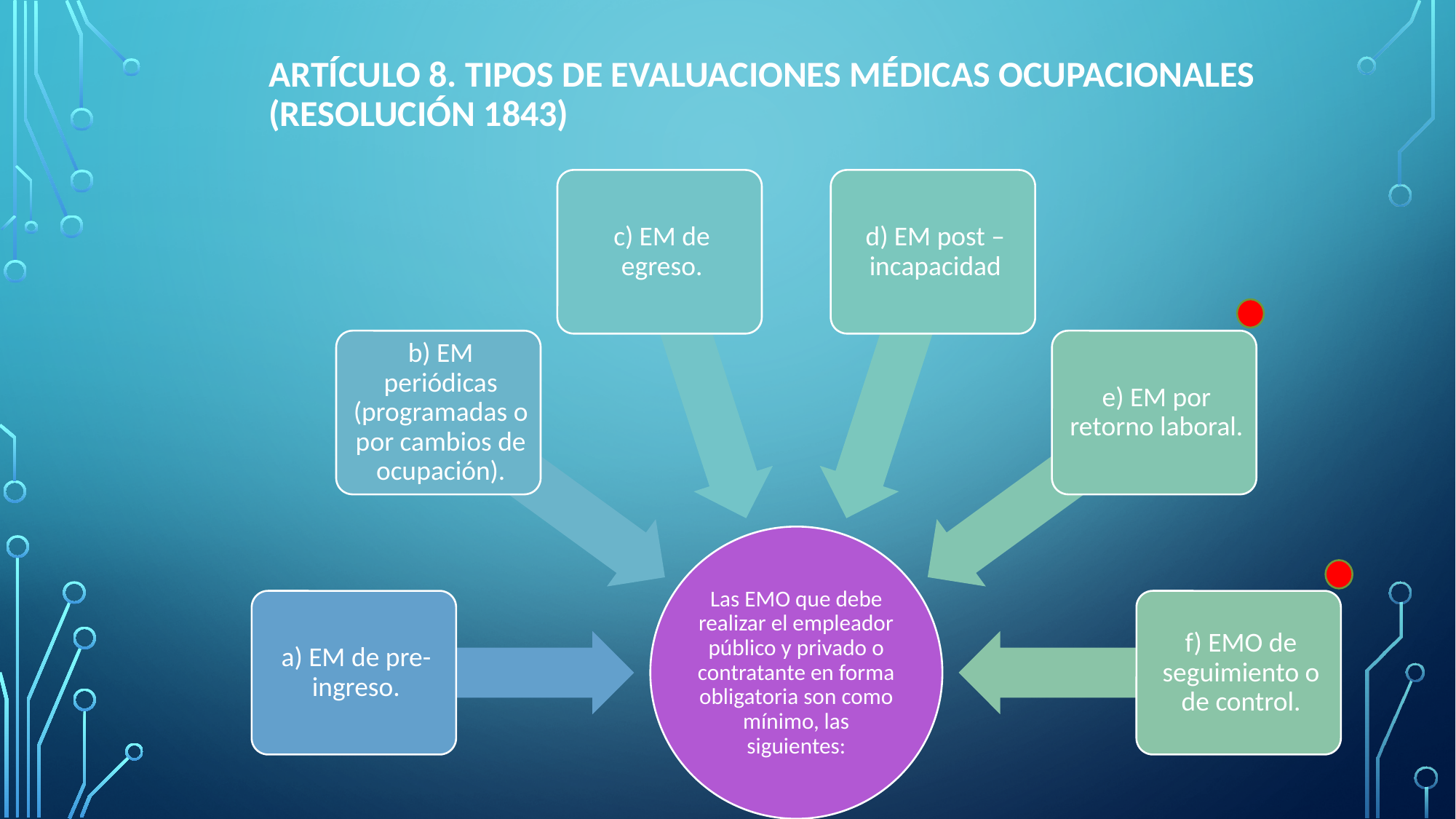

# Artículo 8. Tipos de Evaluaciones médicas ocupacionales (Resolución 1843)
Las EMO que debe realizar el empleador público y privado o contratante en forma obligatoria son como mínimo, las siguientes:
a) EM de pre-ingreso.
b) EM periódicas (programadas o por cambios de ocupación).
c) EM de egreso.
d) EM post – incapacidad
e) EM por retorno laboral.
f) EMO de seguimiento o de control.